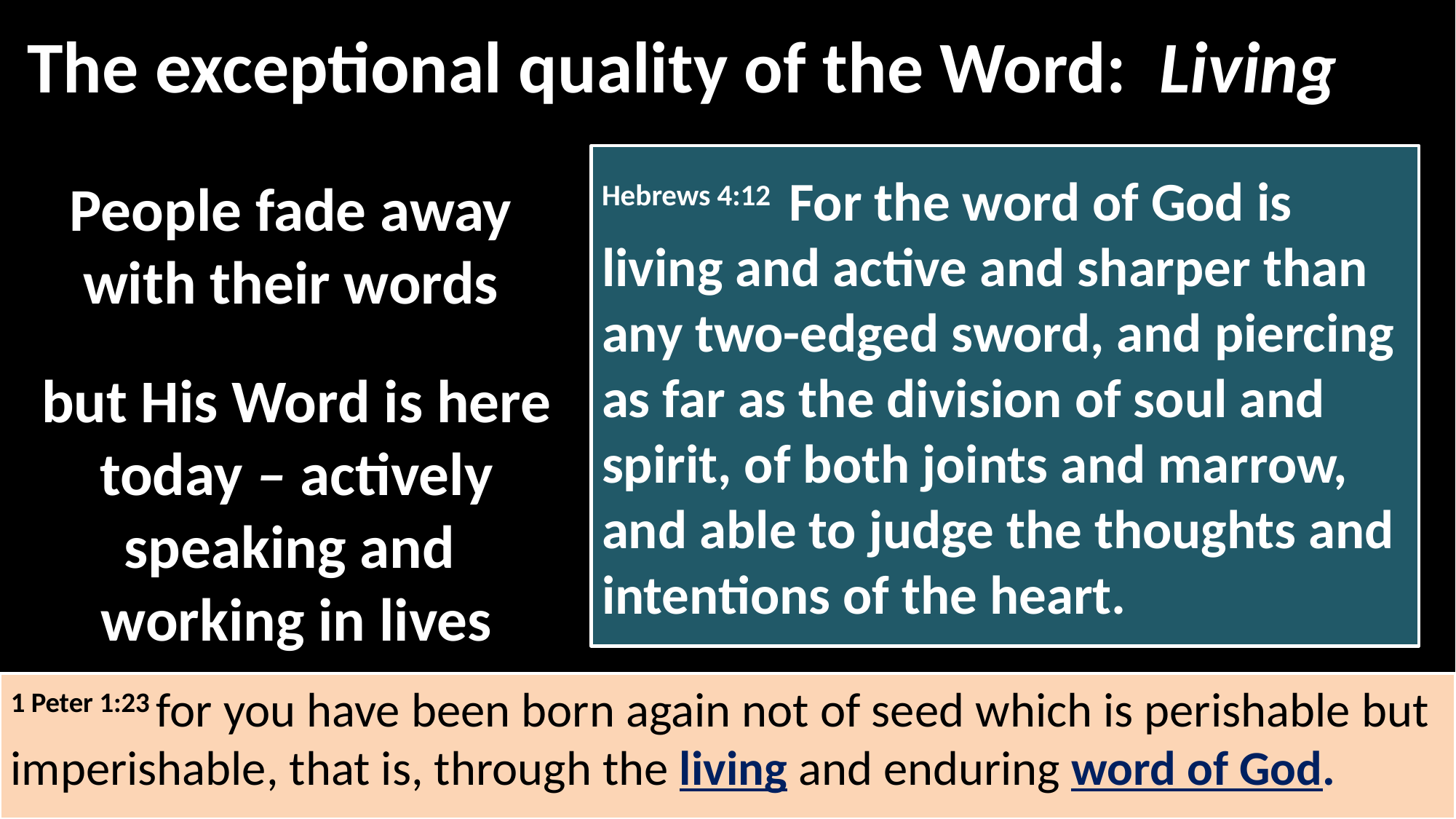

The exceptional quality of the Word:  Living
Hebrews 4:12  For the word of God is living and active and sharper than any two-edged sword, and piercing as far as the division of soul and spirit, of both joints and marrow, and able to judge the thoughts and intentions of the heart.
People fade away with their words
but His Word is here today – actively speaking and  working in lives
1 Peter 1:23 for you have been born again not of seed which is perishable but imperishable, that is, through the living and enduring word of God.